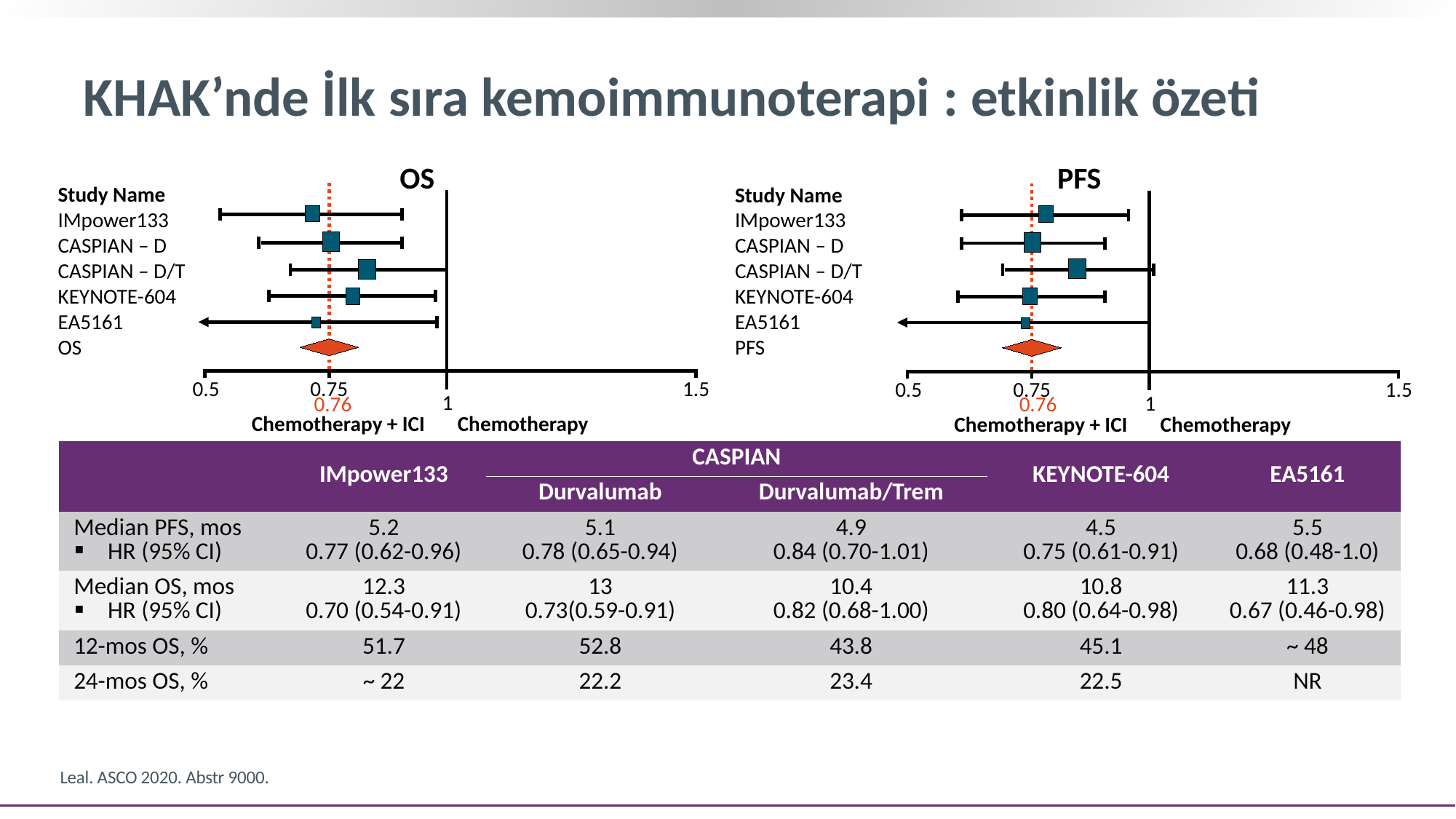

# KHAK’nde İlk sıra kemoimmunoterapi : etkinlik özeti
OS
PFS
Study Name
IMpower133
CASPIAN – D
CASPIAN – D/T
KEYNOTE-604
EA5161
OS
Study Name
IMpower133
CASPIAN – D
CASPIAN – D/T
KEYNOTE-604
EA5161
PFS

0.5
0.75
1.5
0.5
0.75
1.5
1
1
0.76
0.76
Chemotherapy + ICI
Chemotherapy
Chemotherapy + ICI
Chemotherapy
|  | IMpower133 | CASPIAN |  | KEYNOTE-604 | EA5161 |
| --- | --- | --- | --- | --- | --- |
|  |  | Durvalumab | Durvalumab/Trem |  |  |
| Median PFS, mos HR (95% CI) | 5.2 0.77 (0.62-0.96) | 5.1 0.78 (0.65-0.94) | 4.9 0.84 (0.70-1.01) | 4.5 0.75 (0.61-0.91) | 5.5 0.68 (0.48-1.0) |
| Median OS, mos HR (95% CI) | 12.3 0.70 (0.54-0.91) | 13 0.73(0.59-0.91) | 10.4 0.82 (0.68-1.00) | 10.8 0.80 (0.64-0.98) | 11.3 0.67 (0.46-0.98) |
| 12-mos OS, % | 51.7 | 52.8 | 43.8 | 45.1 | ~ 48 |
| 24-mos OS, % | ~ 22 | 22.2 | 23.4 | 22.5 | NR |
Leal. ASCO 2020. Abstr 9000.